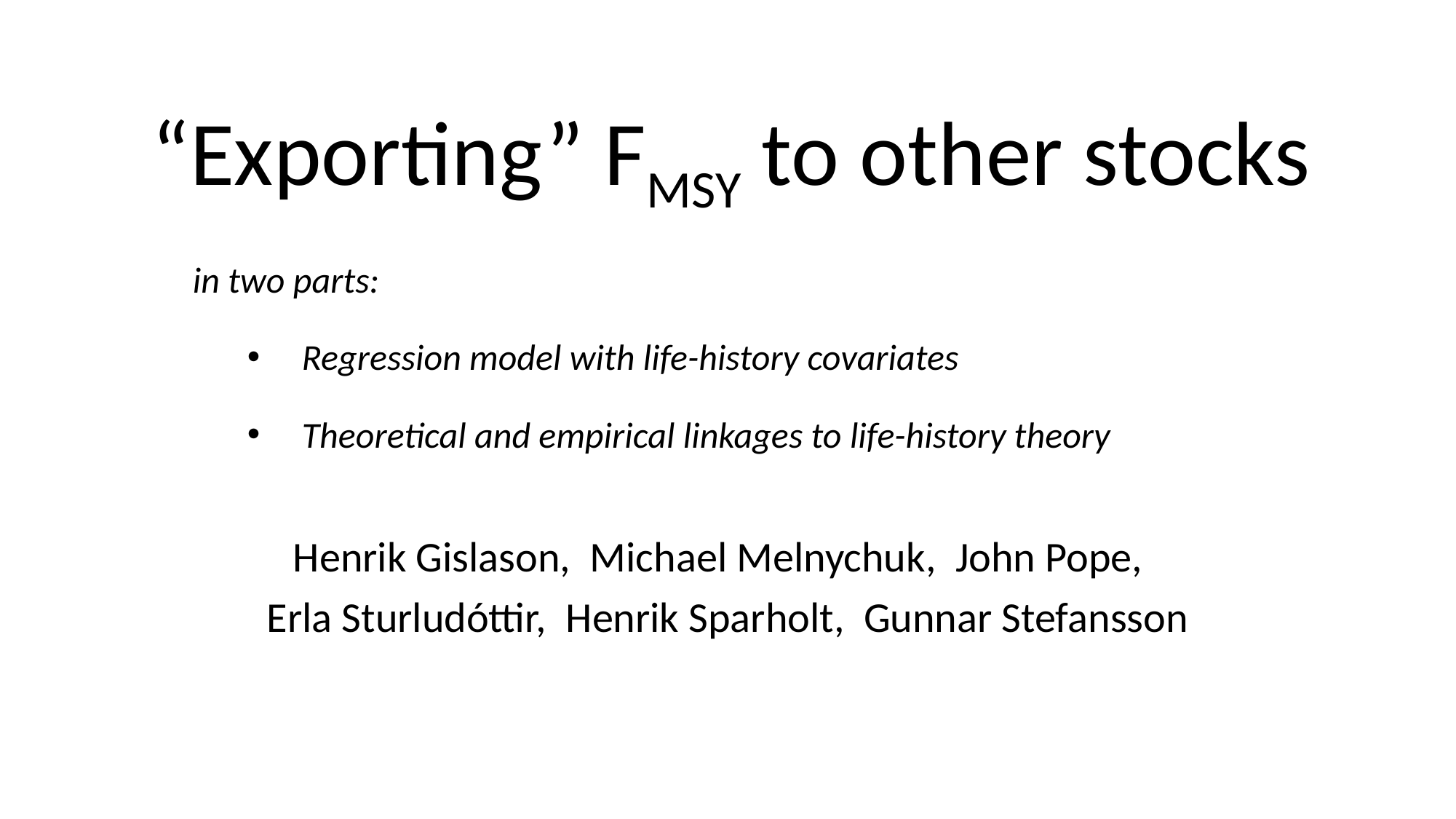

# “Exporting” FMSY to other stocks
in two parts:
Regression model with life-history covariates
Theoretical and empirical linkages to life-history theory
Henrik Gislason,  Michael Melnychuk,  John Pope,
Erla Sturludóttir,  Henrik Sparholt,  Gunnar Stefansson